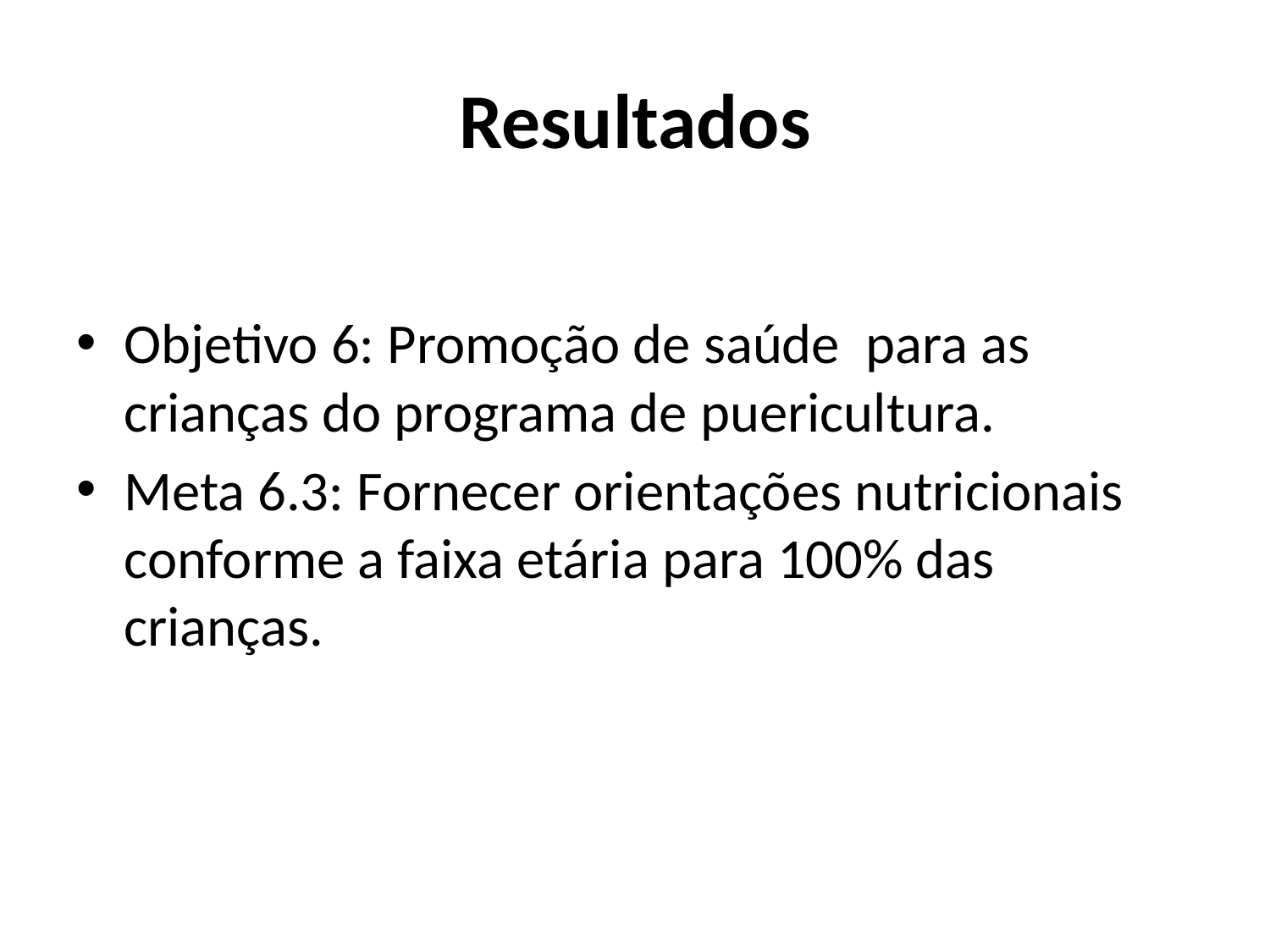

# Resultados

Objetivo 6: Promoção de saúde  para as crianças do programa de puericultura.
Meta 6.3: Fornecer orientações nutricionais conforme a faixa etária para 100% das crianças.